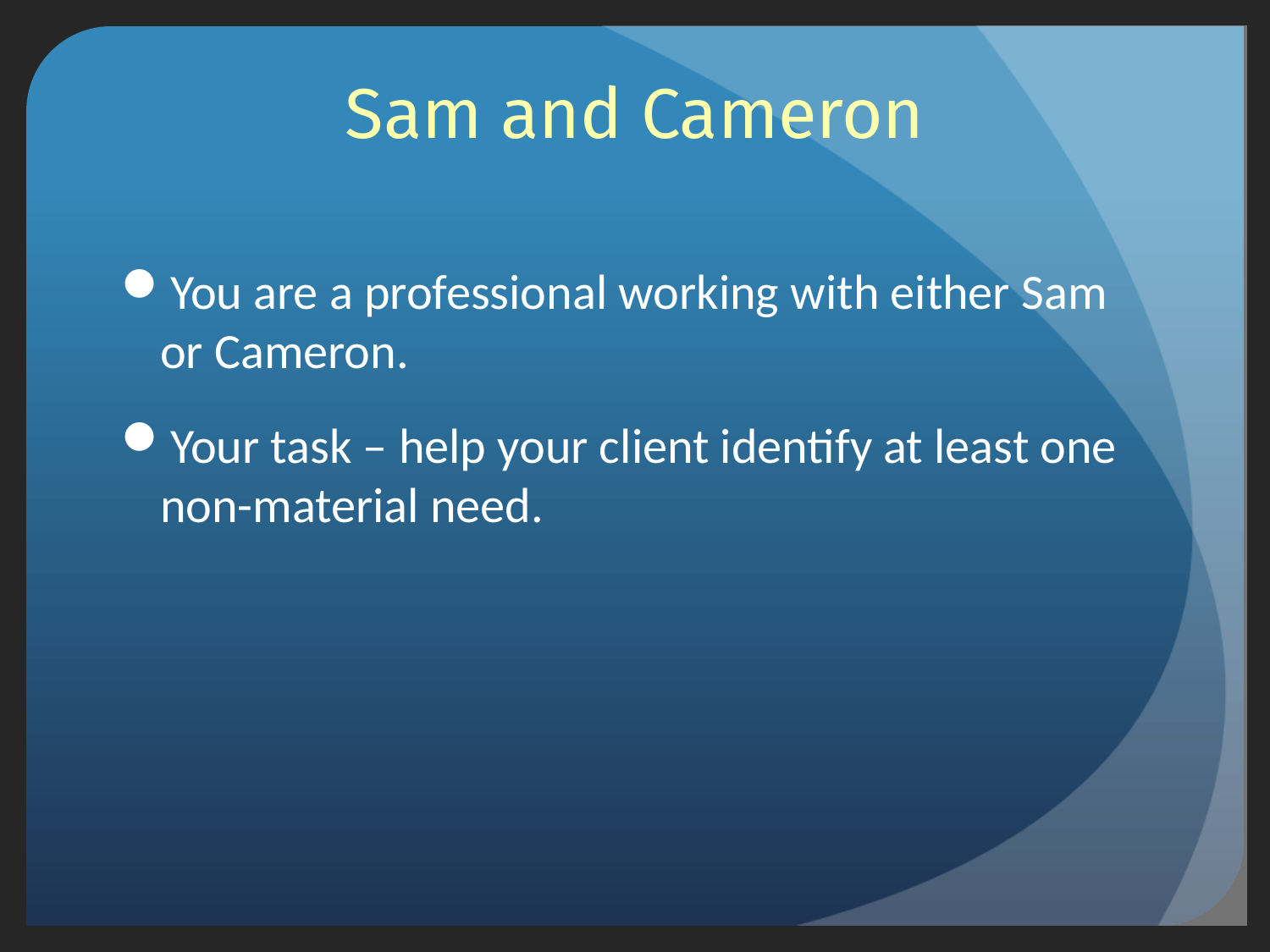

# Sam and Cameron
You are a professional working with either Sam or Cameron.
Your task – help your client identify at least one non-material need.